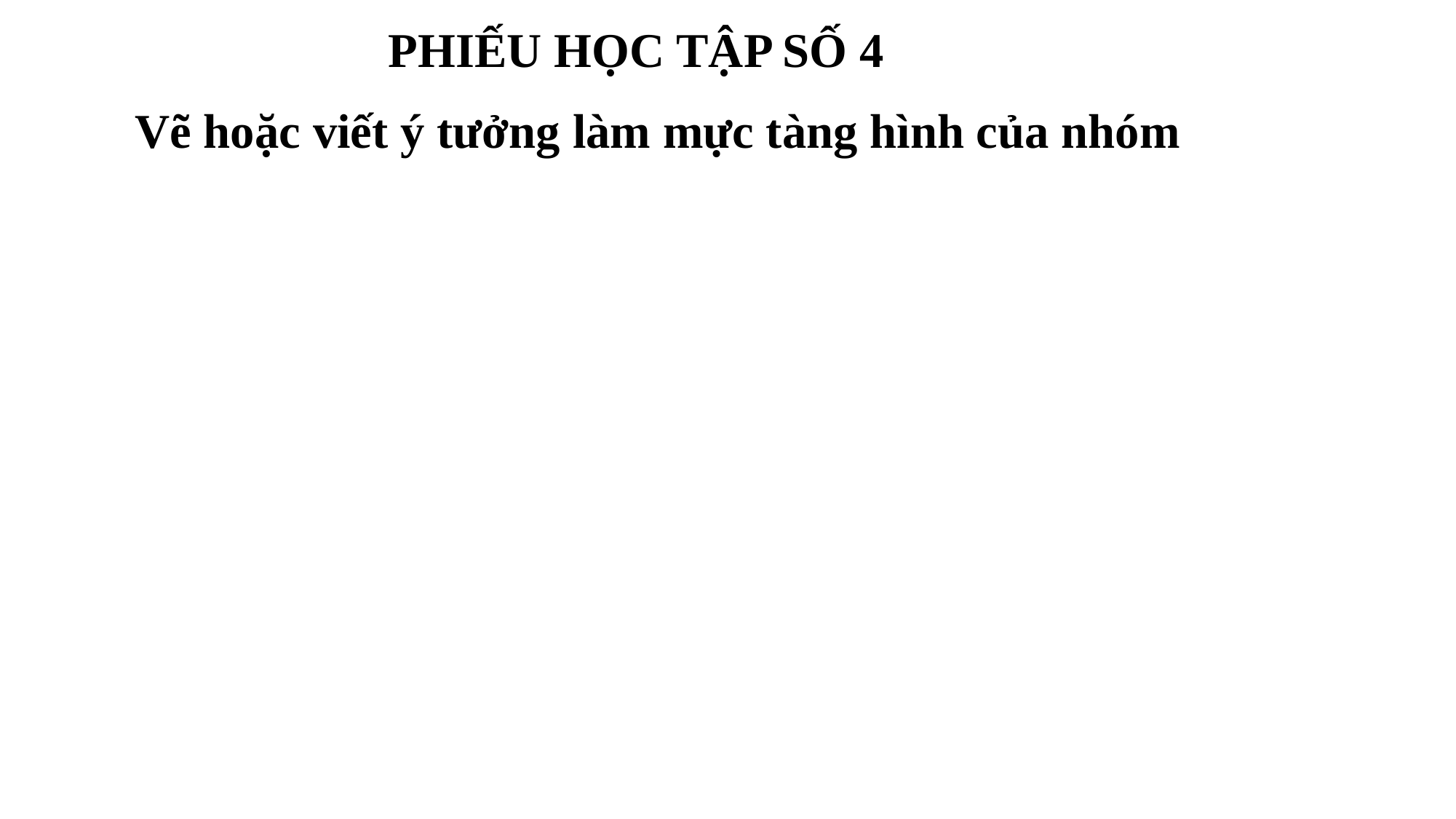

PHIẾU HỌC TẬP SỐ 4
Vẽ hoặc viết ý tưởng làm mực tàng hình của nhóm